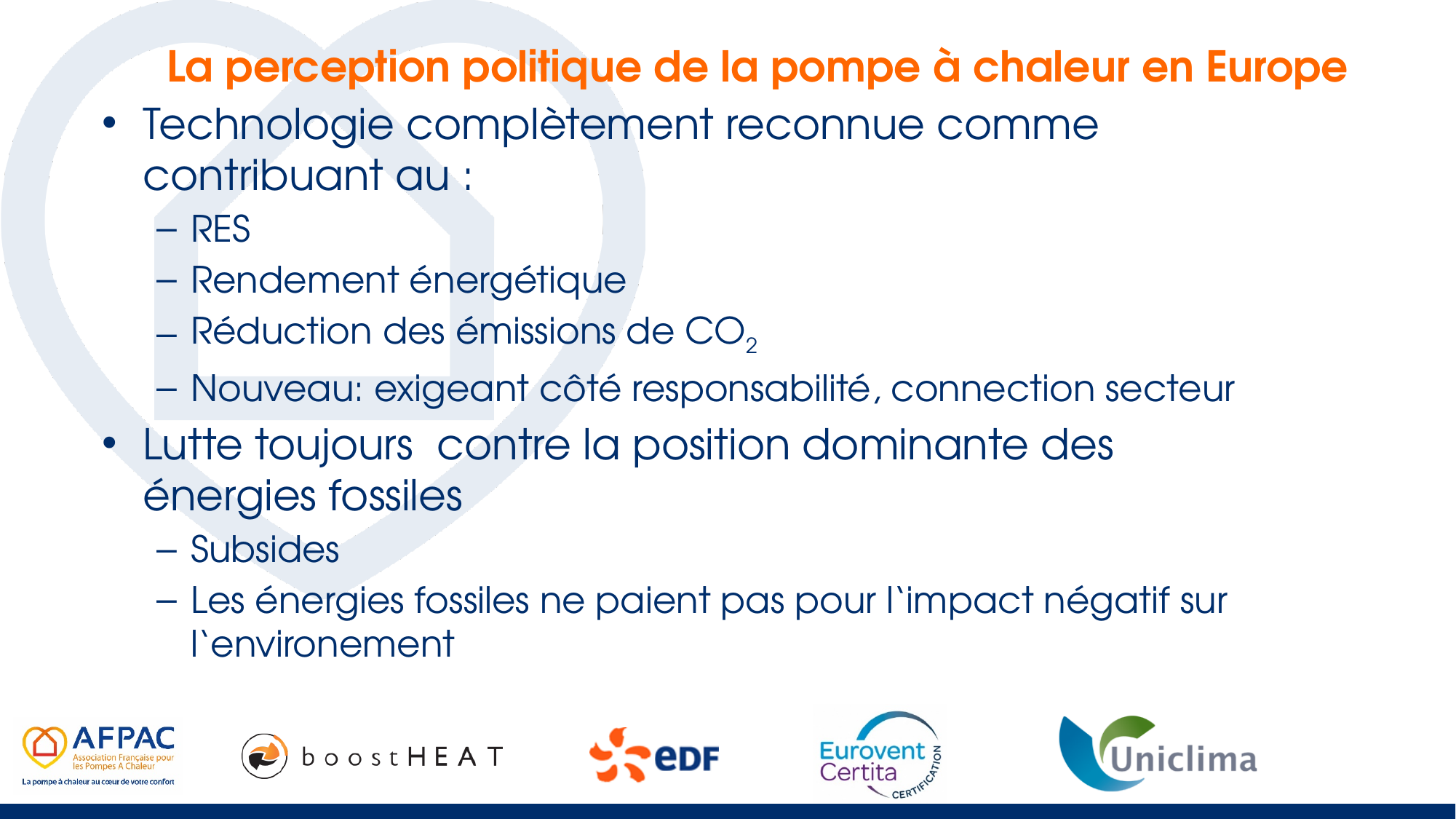

La perception politique de la pompe à chaleur en Europe
Technologie complètement reconnue comme contribuant au :
RES
Rendement énergétique
Réduction des émissions de CO2
Nouveau: exigeant côté responsabilité, connection secteur
Lutte toujours  contre la position dominante des énergies fossiles
Subsides
Les énergies fossiles ne paient pas pour l‘impact négatif sur l‘environement